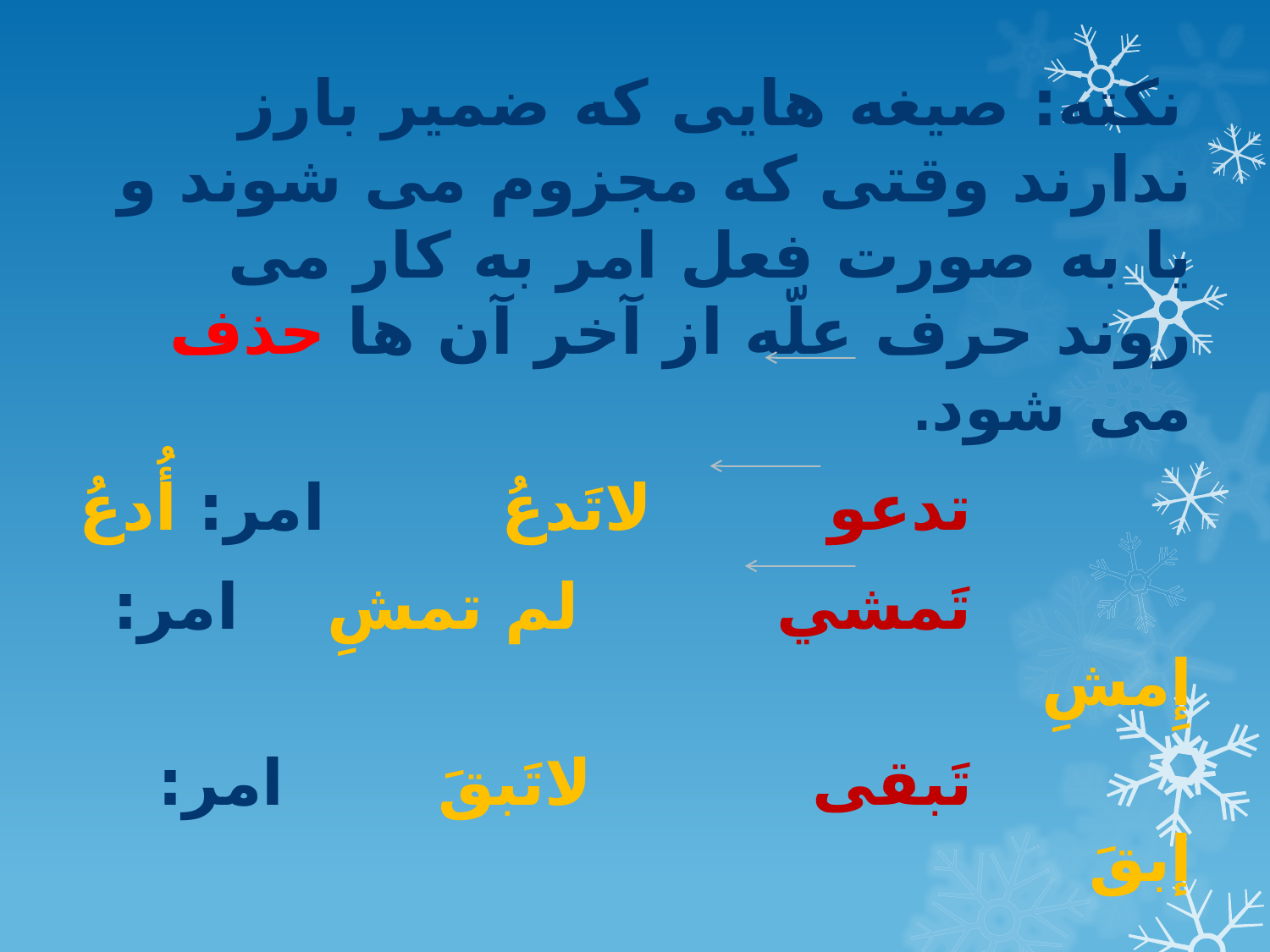

نکته: صیغه هایی که ضمیر بارز ندارند وقتی که مجزوم می شوند و یا به صورت فعل امر به کار می روند حرف علّه از آخر آن ها حذف می شود.
          تدعو        لاتَدعُ        امر: أُدعُ
          تَمشي         لم تمشِ    امر: إِمشِ
          تَبقی          لاتَبقَ       امر: إبقَ

#